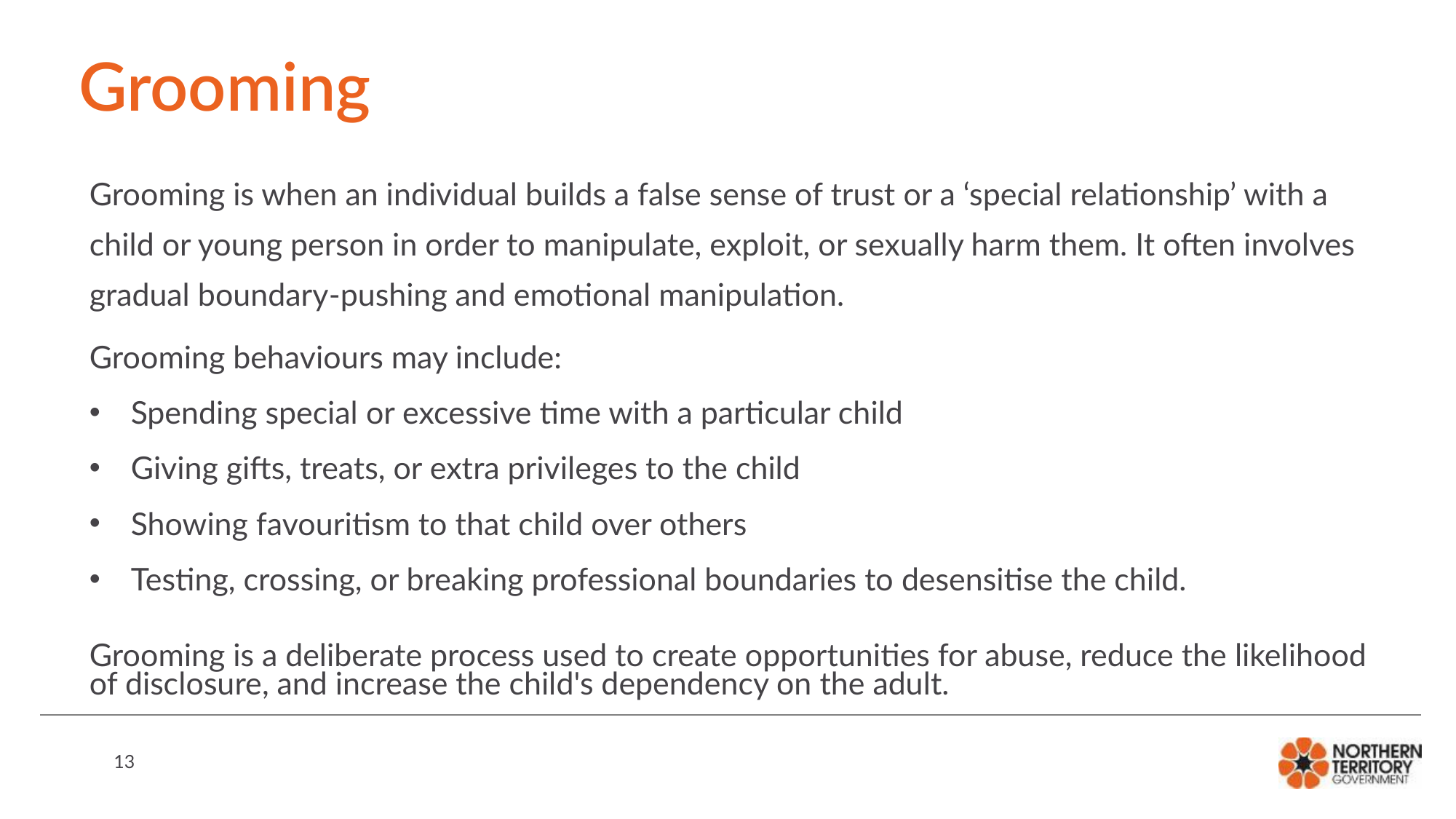

# Grooming
Grooming is when an individual builds a false sense of trust or a ‘special relationship’ with a child or young person in order to manipulate, exploit, or sexually harm them. It often involves gradual boundary‑pushing and emotional manipulation.

Grooming behaviours may include:
Spending special or excessive time with a particular child
Giving gifts, treats, or extra privileges to the child
Showing favouritism to that child over others
Testing, crossing, or breaking professional boundaries to desensitise the child.

Grooming is a deliberate process used to create opportunities for abuse, reduce the likelihood of disclosure, and increase the child's dependency on the adult.